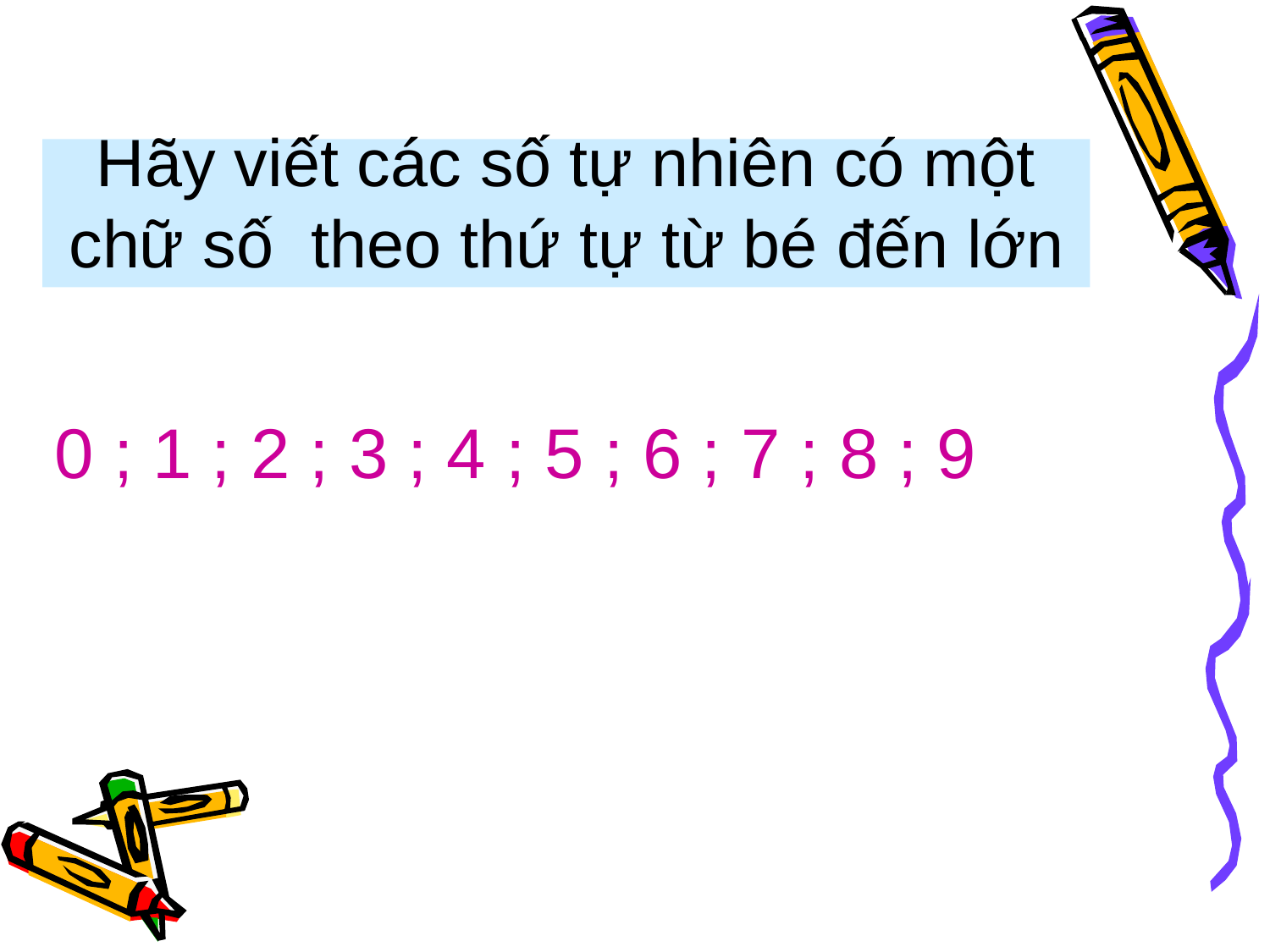

# Hãy viết các số tự nhiên có một chữ số  theo thứ tự từ bé đến lớn
0 ; 1 ; 2 ; 3 ; 4 ; 5 ; 6 ; 7 ; 8 ; 9